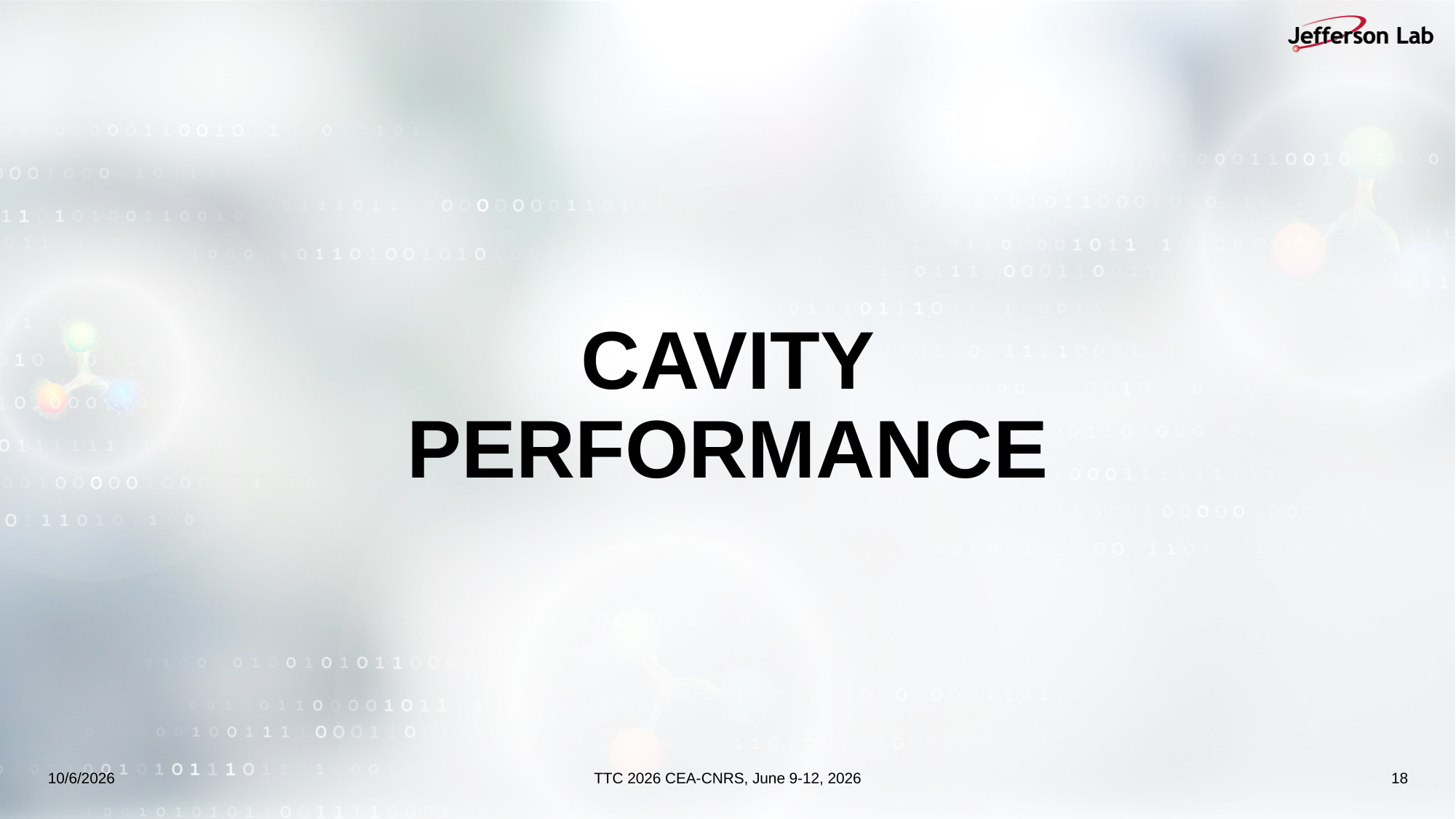

# CAVITY PERFORMANCE
10/6/2026
TTC 2026 CEA-CNRS, June 9-12, 2026
18